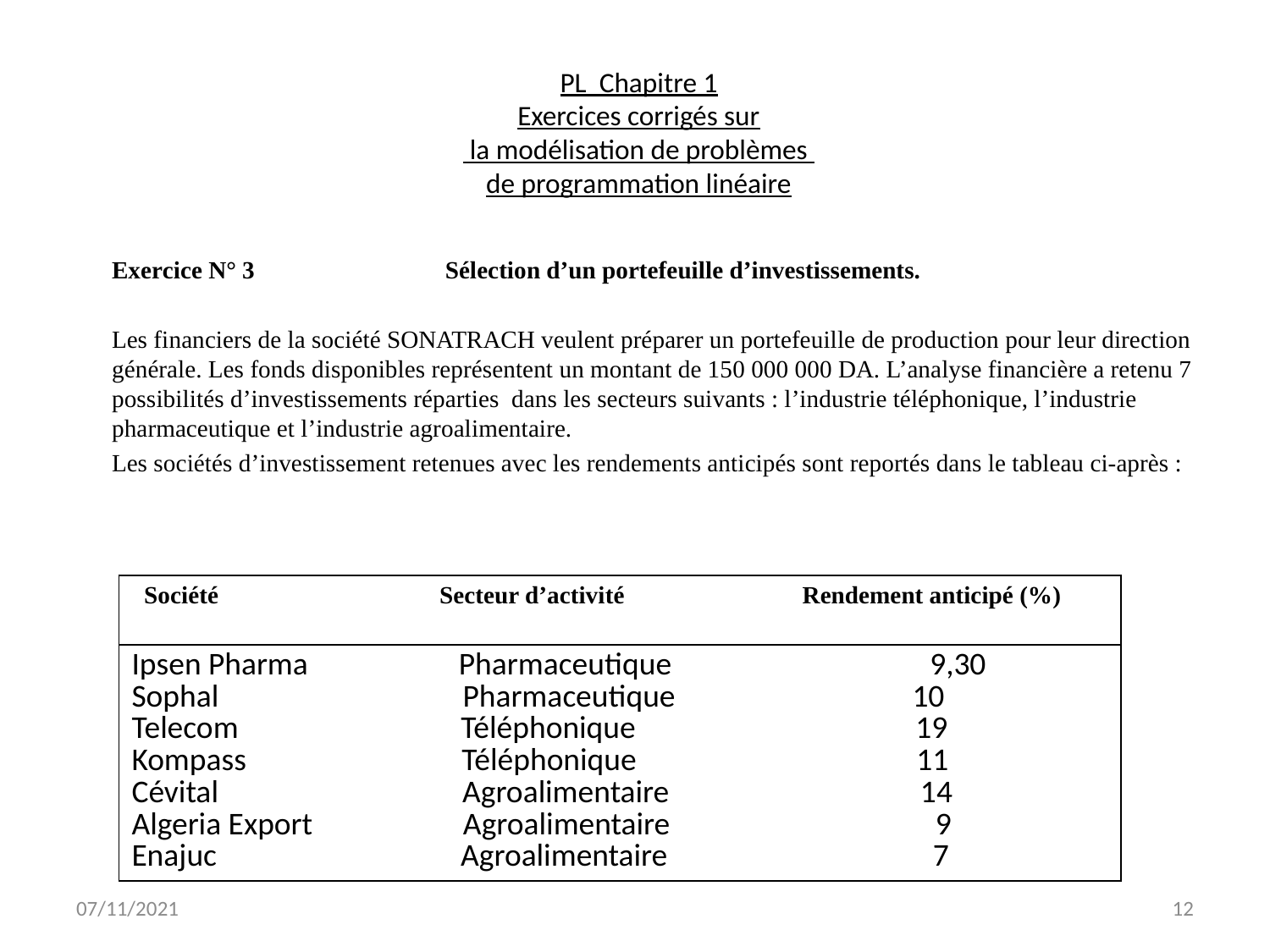

# PL  Chapitre 1 Exercices corrigés sur la modélisation de problèmes de programmation linéaire
Exercice N° 3                               Sélection d’un portefeuille d’investissements.

Les financiers de la société SONATRACH veulent préparer un portefeuille de production pour leur direction générale. Les fonds disponibles représentent un montant de 150 000 000 DA. L’analyse financière a retenu 7 possibilités d’investissements réparties  dans les secteurs suivants : l’industrie téléphonique, l’industrie pharmaceutique et l’industrie agroalimentaire.
Les sociétés d’investissement retenues avec les rendements anticipés sont reportés dans le tableau ci-après :

| Société Secteur d’activité Rendement anticipé (%) |
| --- |
| Ipsen Pharma Pharmaceutique 9,30 Sophal Pharmaceutique 10 Telecom Téléphonique 19 Kompass Téléphonique 11 Cévital Agroalimentaire 14 Algeria Export Agroalimentaire 9 Enajuc Agroalimentaire 7 |
07/11/2021
12